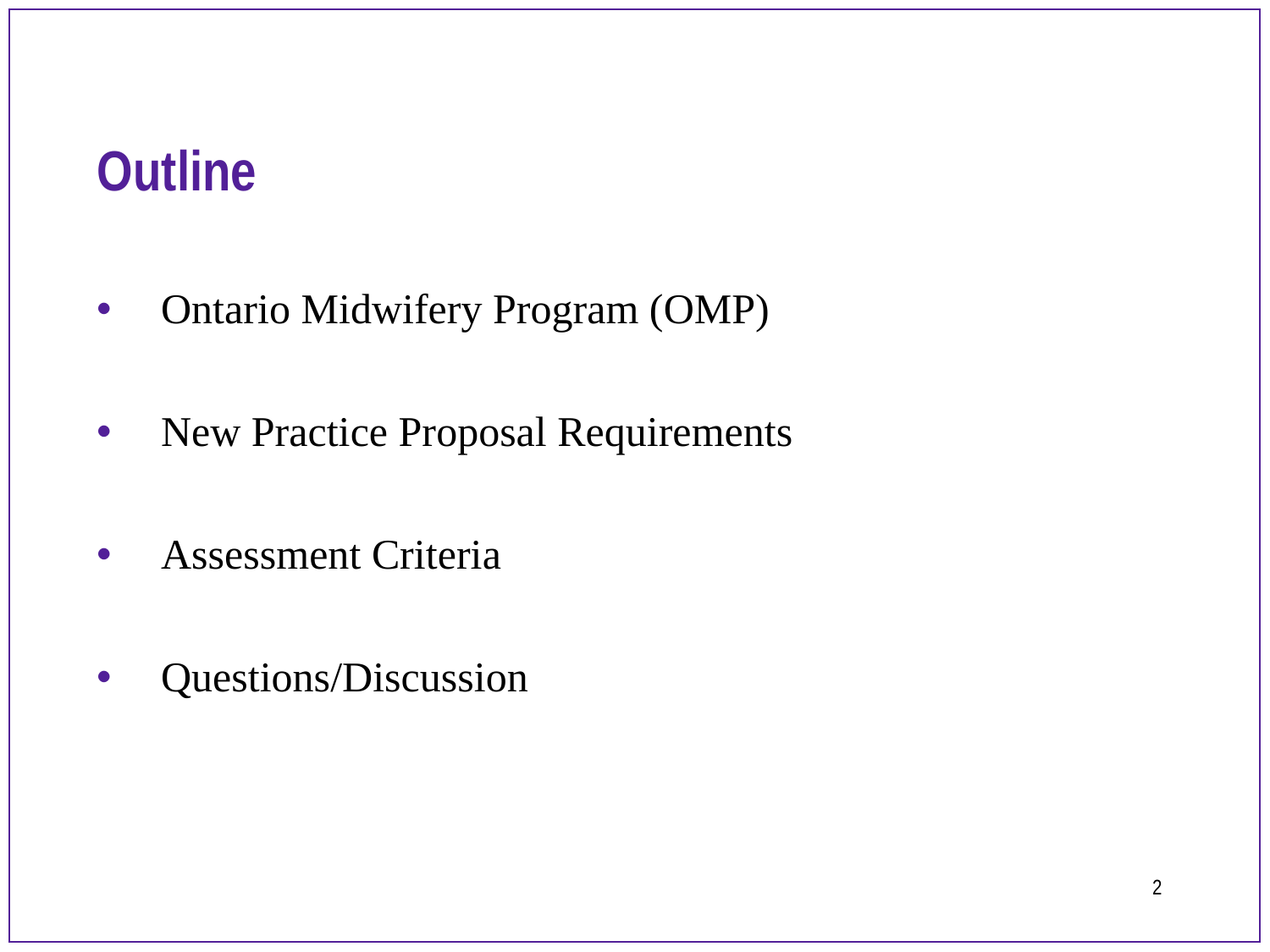

# Outline
Ontario Midwifery Program (OMP)

New Practice Proposal Requirements

Assessment Criteria

Questions/Discussion

2